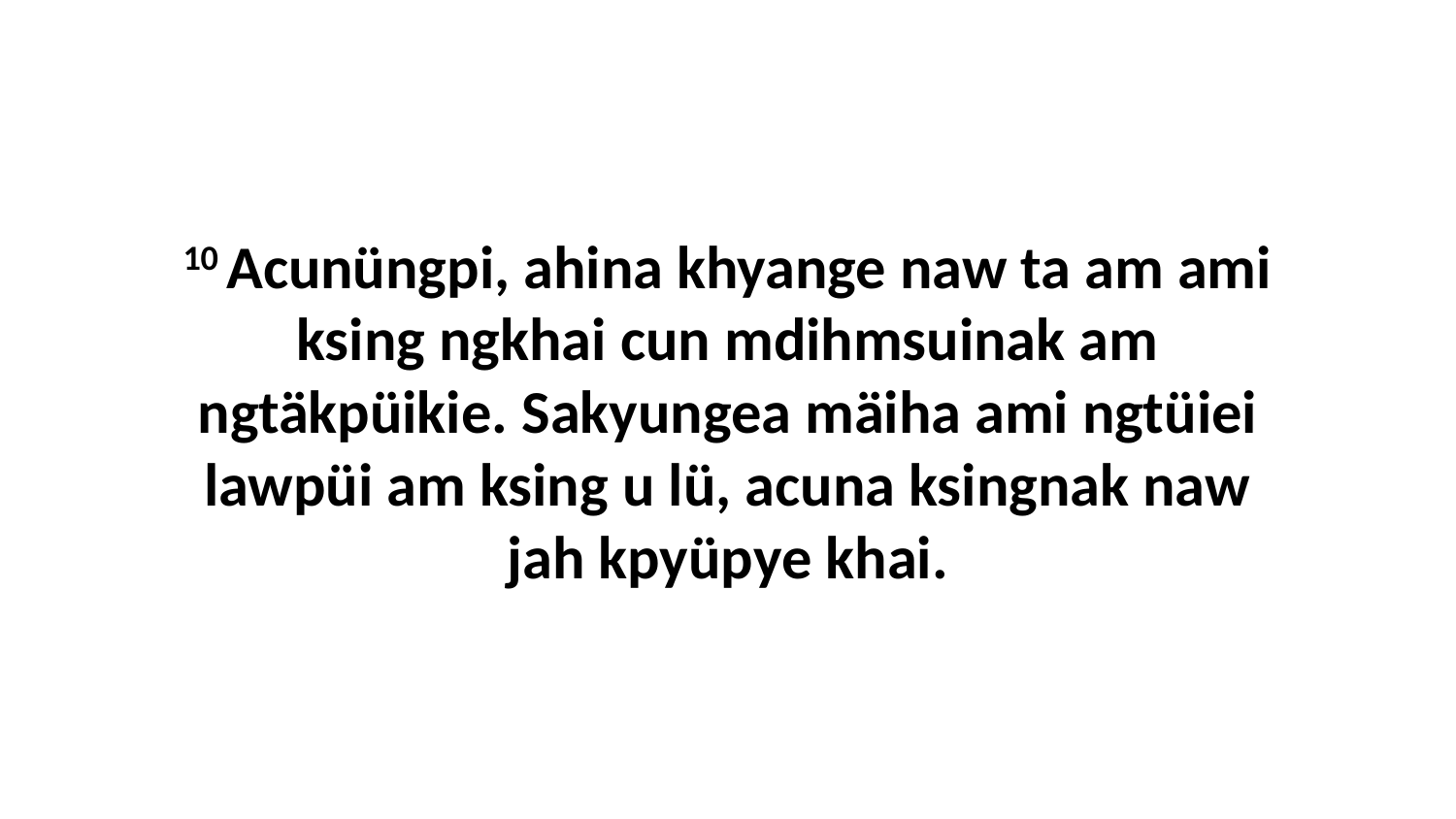

10 Acunüngpi, ahina khyange naw ta am ami ksing ngkhai cun mdihmsuinak am ngtäkpüikie. Sakyungea mäiha ami ngtüiei lawpüi am ksing u lü, acuna ksingnak naw jah kpyüpye khai.